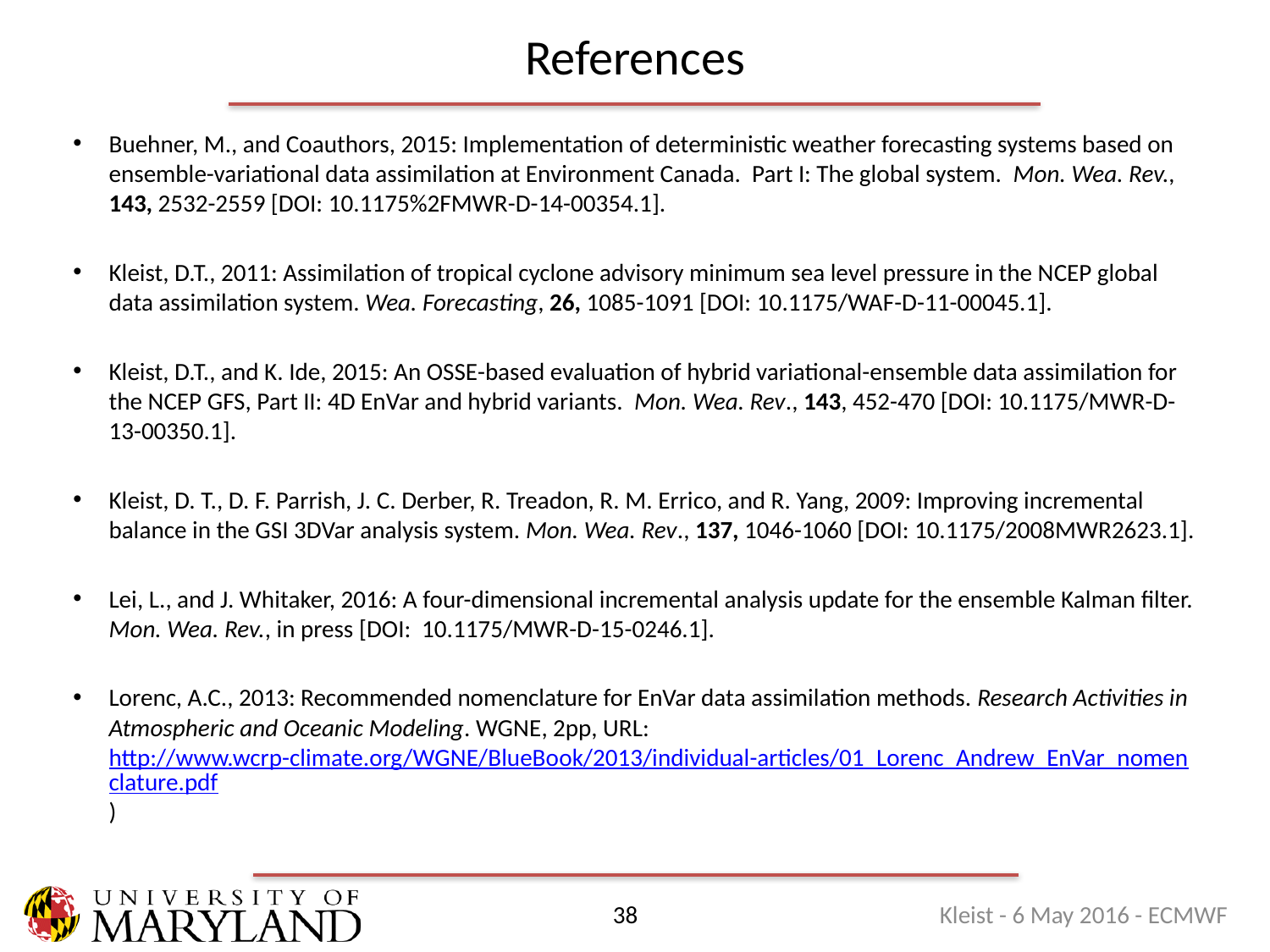

# References

Buehner, M., and Coauthors, 2015: Implementation of deterministic weather forecasting systems based on ensemble-variational data assimilation at Environment Canada.  Part I: The global system.  Mon. Wea. Rev., 143, 2532-2559 [DOI: 10.1175%2FMWR-D-14-00354.1].

Kleist, D.T., 2011: Assimilation of tropical cyclone advisory minimum sea level pressure in the NCEP global data assimilation system. Wea. Forecasting, 26, 1085-1091 [DOI: 10.1175/WAF-D-11-00045.1].

Kleist, D.T., and K. Ide, 2015: An OSSE-based evaluation of hybrid variational-ensemble data assimilation for the NCEP GFS, Part II: 4D EnVar and hybrid variants.  Mon. Wea. Rev., 143, 452-470 [DOI: 10.1175/MWR-D-13-00350.1].

Kleist, D. T., D. F. Parrish, J. C. Derber, R. Treadon, R. M. Errico, and R. Yang, 2009: Improving incremental balance in the GSI 3DVar analysis system. Mon. Wea. Rev., 137, 1046-1060 [DOI: 10.1175/2008MWR2623.1].

Lei, L., and J. Whitaker, 2016: A four-dimensional incremental analysis update for the ensemble Kalman filter. Mon. Wea. Rev., in press [DOI:  10.1175/MWR-D-15-0246.1].

Lorenc, A.C., 2013: Recommended nomenclature for EnVar data assimilation methods. Research Activities in Atmospheric and Oceanic Modeling. WGNE, 2pp, URL: http://www.wcrp-climate.org/WGNE/BlueBook/2013/individual-articles/01_Lorenc_Andrew_EnVar_nomenclature.pdf)

Kleist - 6 May 2016 - ECMWF
38